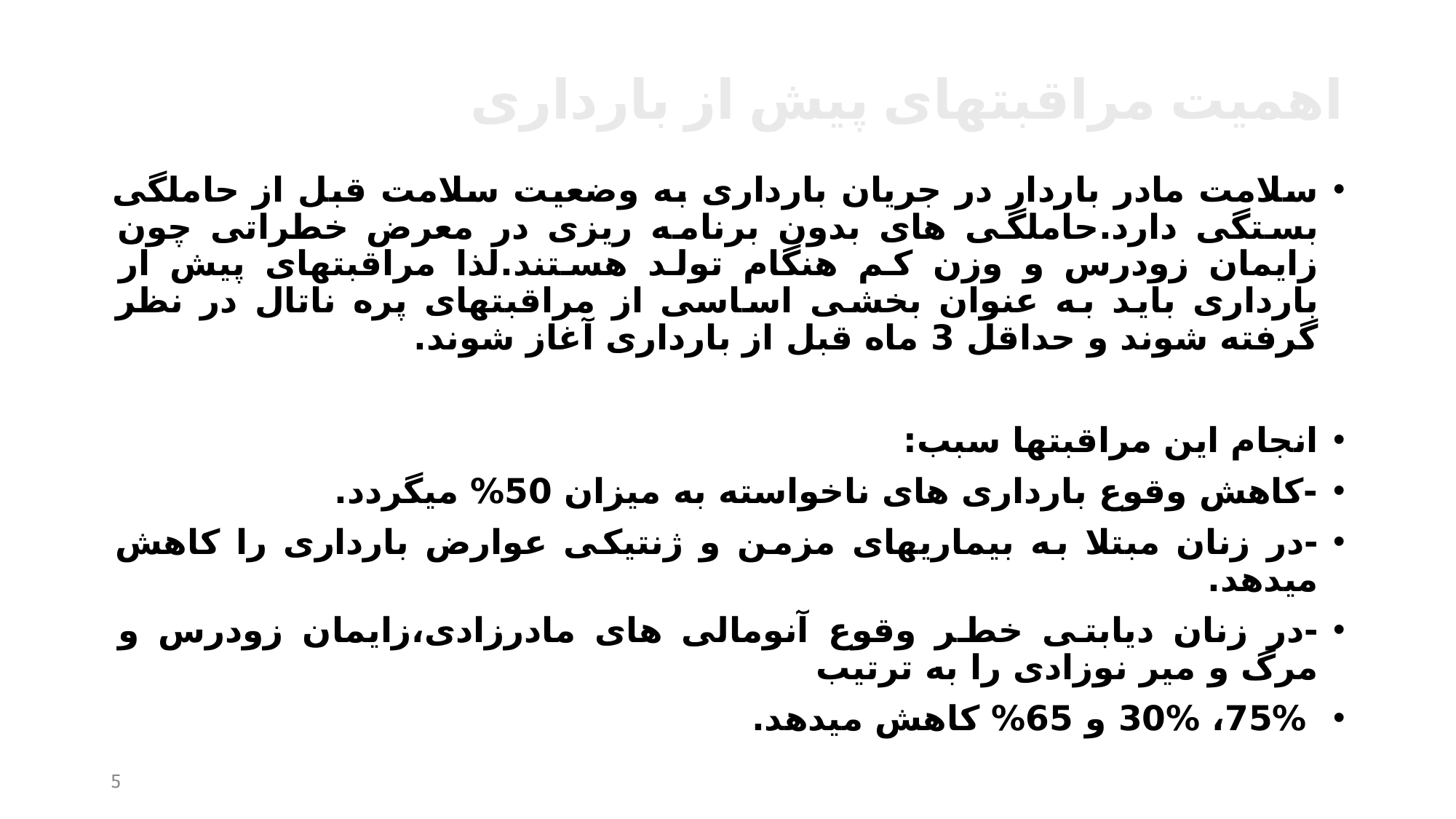

# اهمیت مراقبتهای پیش از بارداری
سلامت مادر باردار در جریان بارداری به وضعیت سلامت قبل از حاملگی بستگی دارد.حاملگی های بدون برنامه ریزی در معرض خطراتی چون زایمان زودرس و وزن کم هنگام تولد هستند.لذا مراقبتهای پیش ار بارداری باید به عنوان بخشی اساسی از مراقبتهای پره ناتال در نظر گرفته شوند و حداقل 3 ماه قبل از بارداری آغاز شوند.

انجام این مراقبتها سبب:
-کاهش وقوع بارداری های ناخواسته به میزان 50% میگردد.
-در زنان مبتلا به بیماریهای مزمن و ژنتیکی عوارض بارداری را کاهش میدهد.
-در زنان دیابتی خطر وقوع آنومالی های مادرزادی،زایمان زودرس و مرگ و میر نوزادی را به ترتیب
 75%، 30% و 65% کاهش میدهد.

5